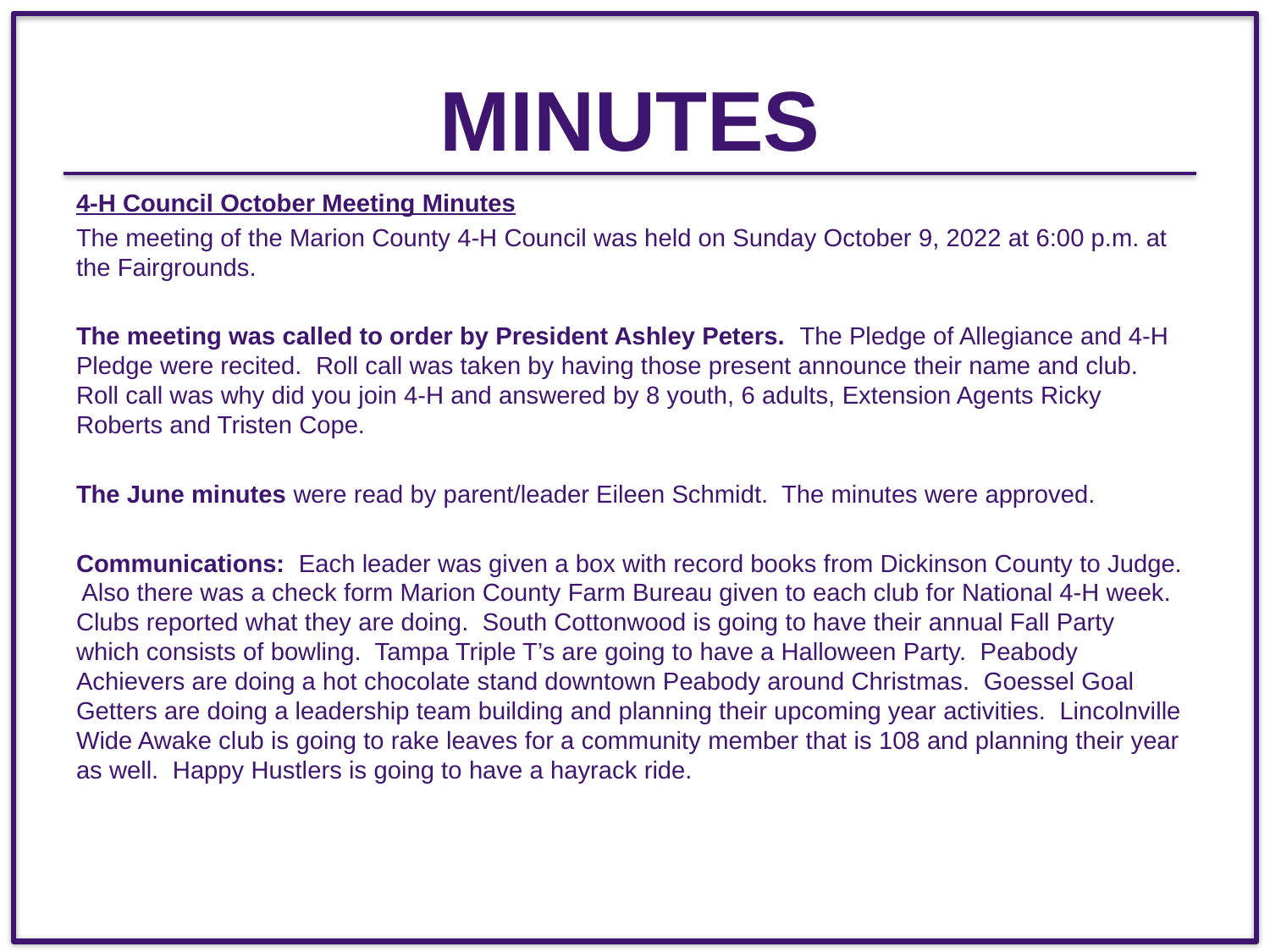

# Minutes
4-H Council October Meeting Minutes
The meeting of the Marion County 4-H Council was held on Sunday October 9, 2022 at 6:00 p.m. at the Fairgrounds.

The meeting was called to order by President Ashley Peters.  The Pledge of Allegiance and 4-H Pledge were recited.  Roll call was taken by having those present announce their name and club.  Roll call was why did you join 4-H and answered by 8 youth, 6 adults, Extension Agents Ricky Roberts and Tristen Cope.

The June minutes were read by parent/leader Eileen Schmidt.  The minutes were approved.

Communications:  Each leader was given a box with record books from Dickinson County to Judge.  Also there was a check form Marion County Farm Bureau given to each club for National 4-H week.  Clubs reported what they are doing.  South Cottonwood is going to have their annual Fall Party which consists of bowling.  Tampa Triple T’s are going to have a Halloween Party.  Peabody Achievers are doing a hot chocolate stand downtown Peabody around Christmas.  Goessel Goal Getters are doing a leadership team building and planning their upcoming year activities.  Lincolnville Wide Awake club is going to rake leaves for a community member that is 108 and planning their year as well.  Happy Hustlers is going to have a hayrack ride.